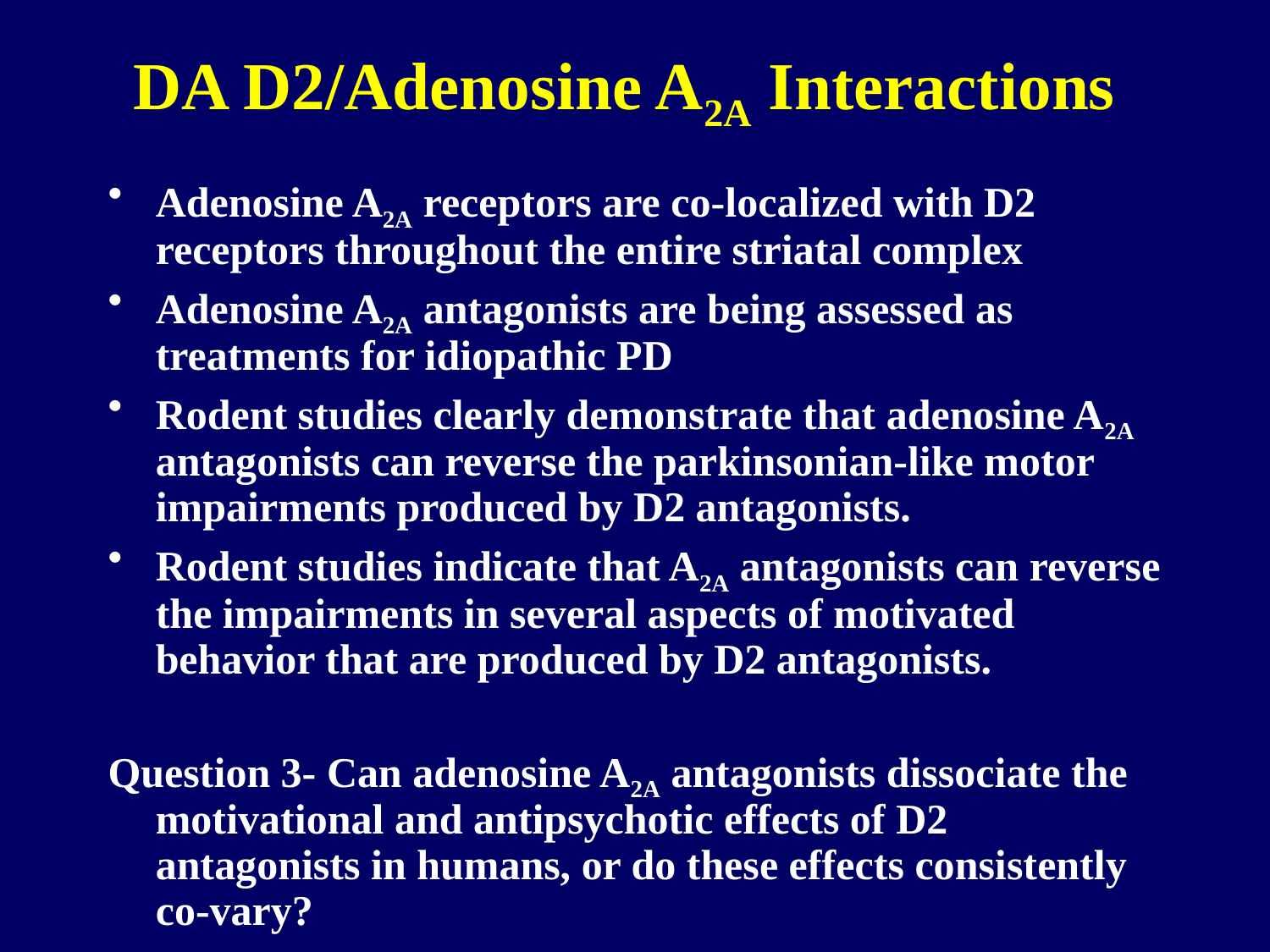

# DA D2/Adenosine A2A Interactions
Adenosine A2A receptors are co-localized with D2 receptors throughout the entire striatal complex
Adenosine A2A antagonists are being assessed as treatments for idiopathic PD
Rodent studies clearly demonstrate that adenosine A2A antagonists can reverse the parkinsonian-like motor impairments produced by D2 antagonists.
Rodent studies indicate that A2A antagonists can reverse the impairments in several aspects of motivated behavior that are produced by D2 antagonists.

Question 3- Can adenosine A2A antagonists dissociate the motivational and antipsychotic effects of D2 antagonists in humans, or do these effects consistently co-vary?